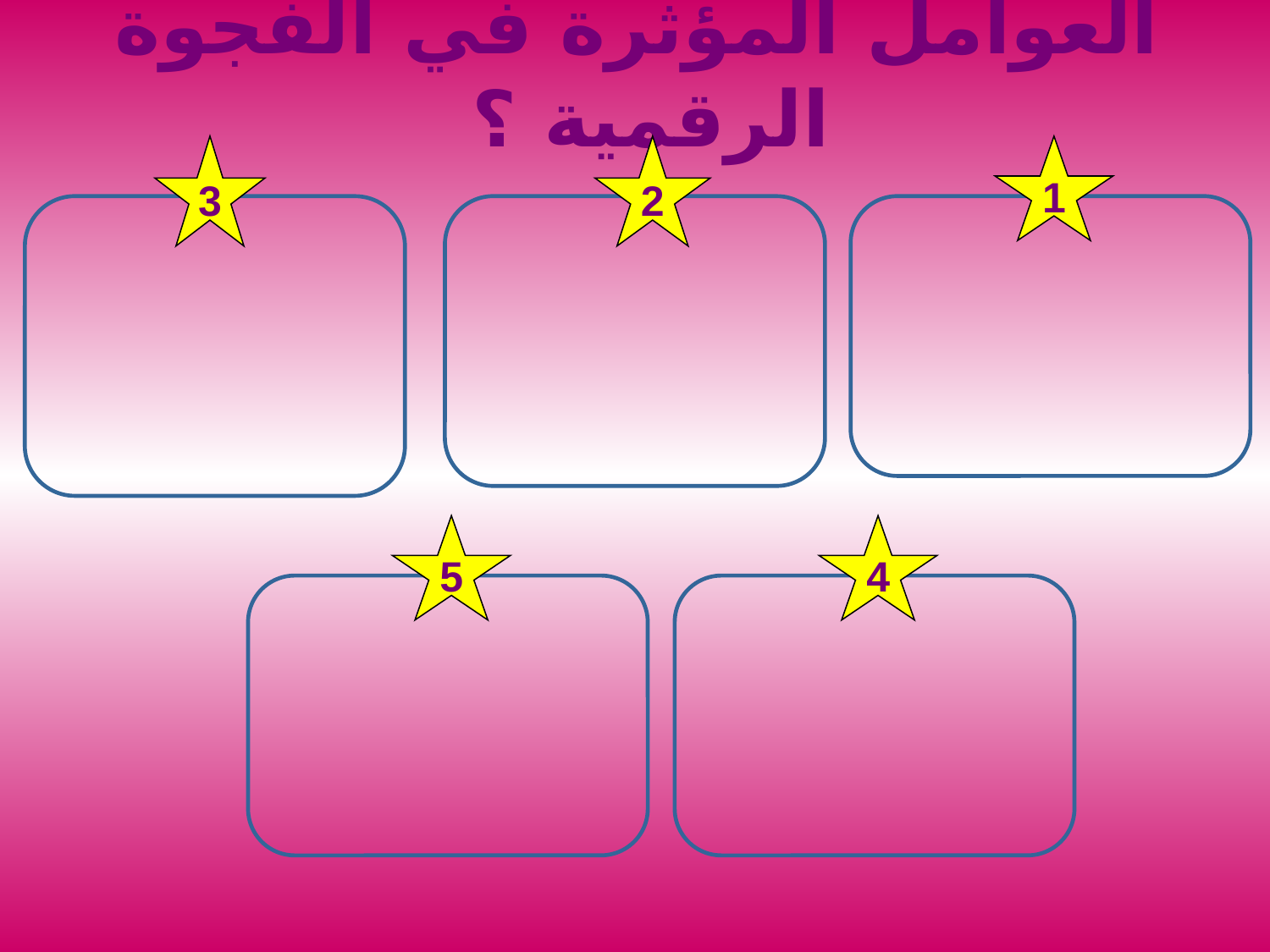

العوامل المؤثرة في الفجوة الرقمية ؟
3
2
1

5

4